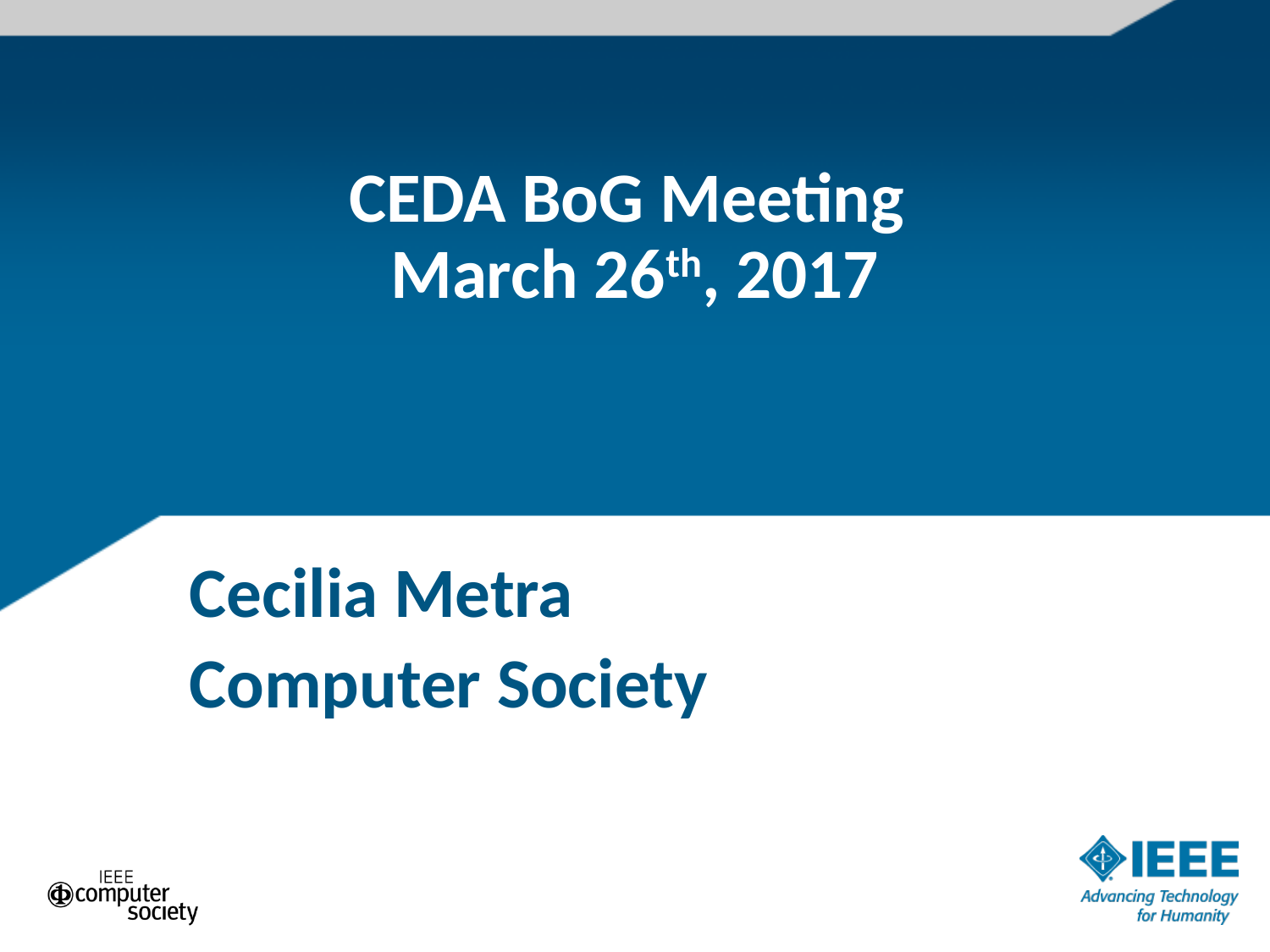

# CEDA BoG Meeting March 26th, 2017
Cecilia Metra
Computer Society